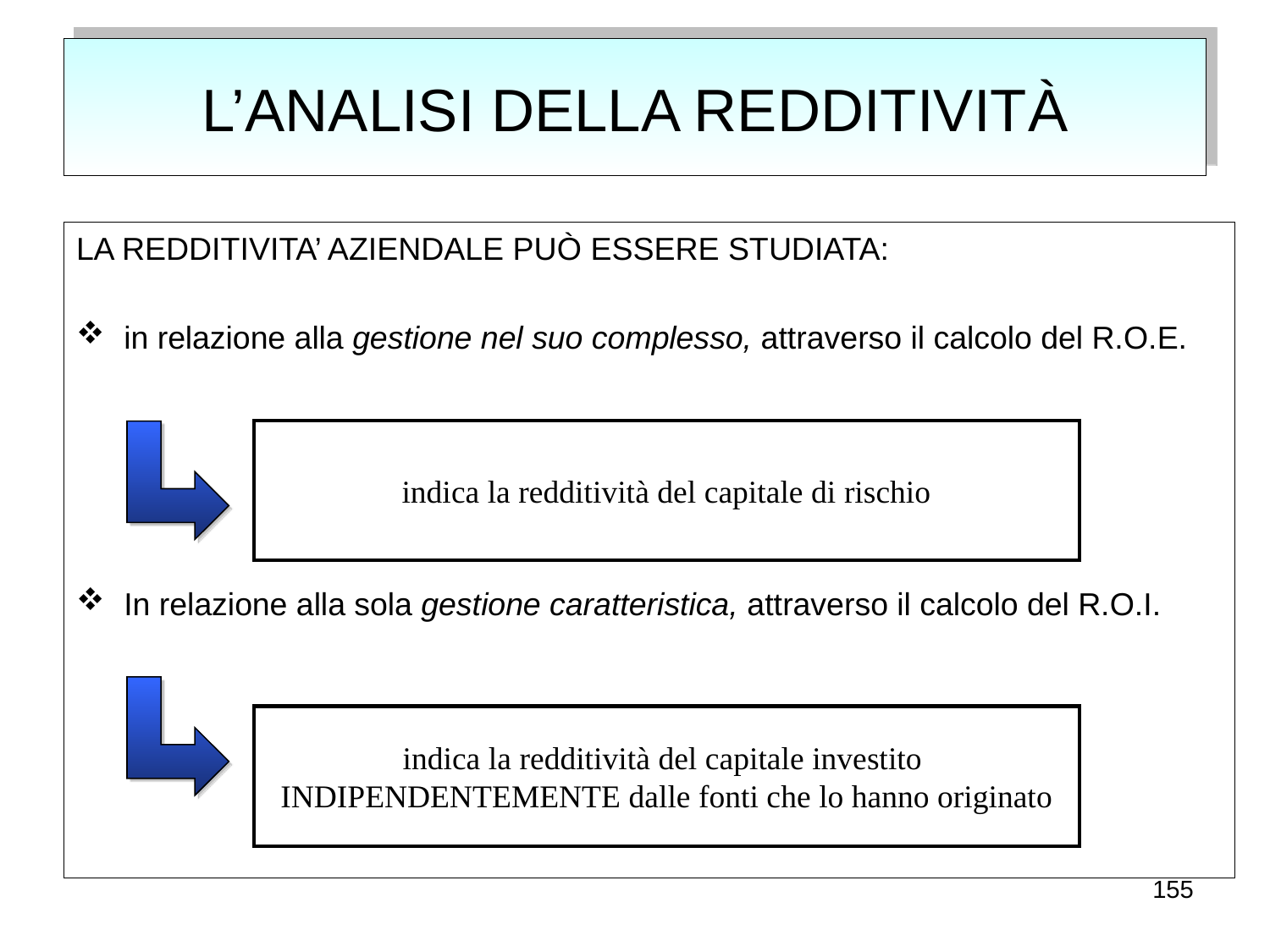

# L’ANALISI DELLA REDDITIVITÀ
LA REDDITIVITA’ AZIENDALE PUÒ ESSERE STUDIATA:

in relazione alla gestione nel suo complesso, attraverso il calcolo del R.O.E.

In relazione alla sola gestione caratteristica, attraverso il calcolo del R.O.I.
indica la redditività del capitale di rischio

indica la redditività del capitale investito
INDIPENDENTEMENTE dalle fonti che lo hanno originato
155